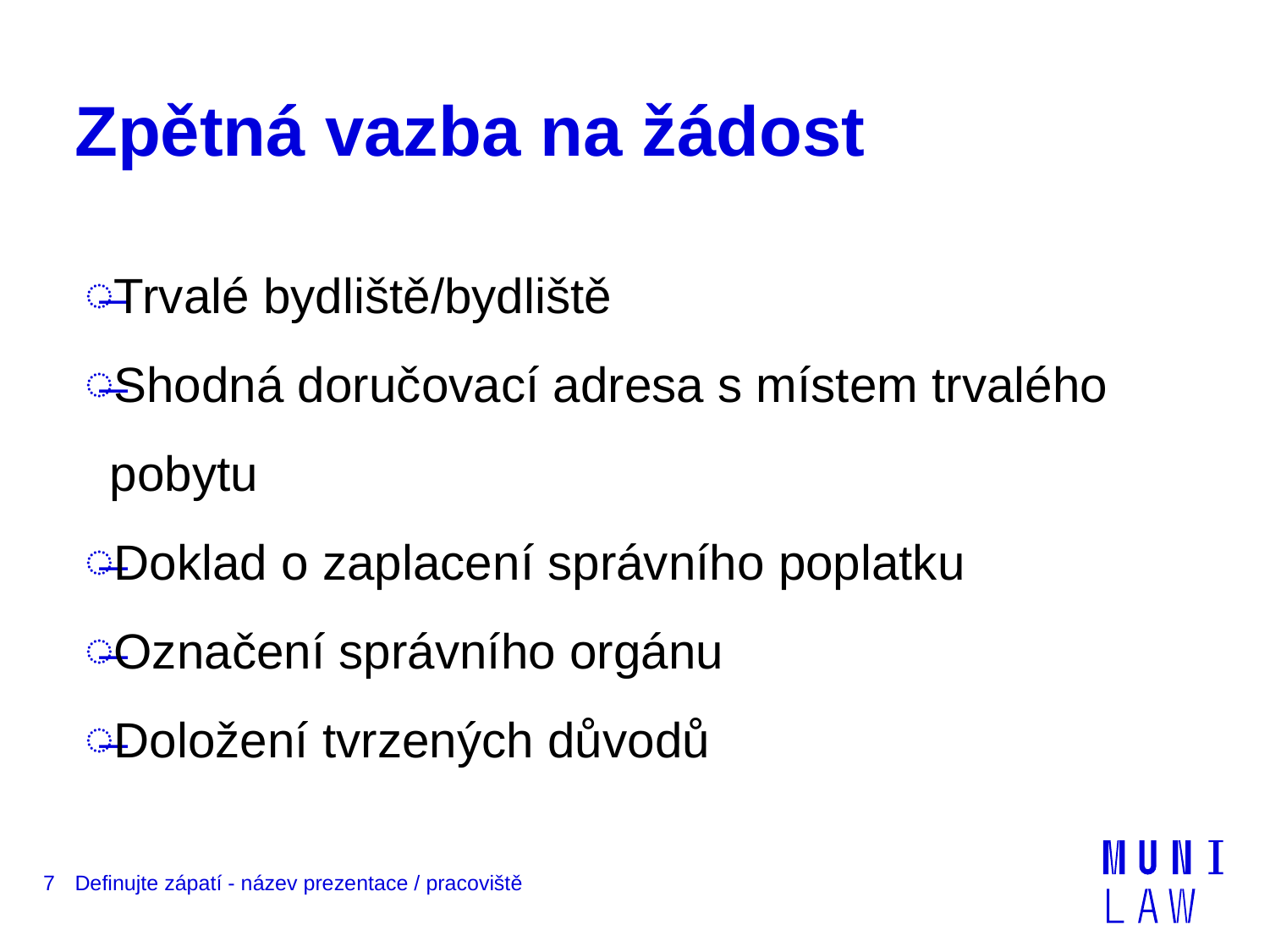

# Zpětná vazba na žádost
Trvalé bydliště/bydliště
Shodná doručovací adresa s místem trvalého pobytu
Doklad o zaplacení správního poplatku
Označení správního orgánu
Doložení tvrzených důvodů
7
Definujte zápatí - název prezentace / pracoviště